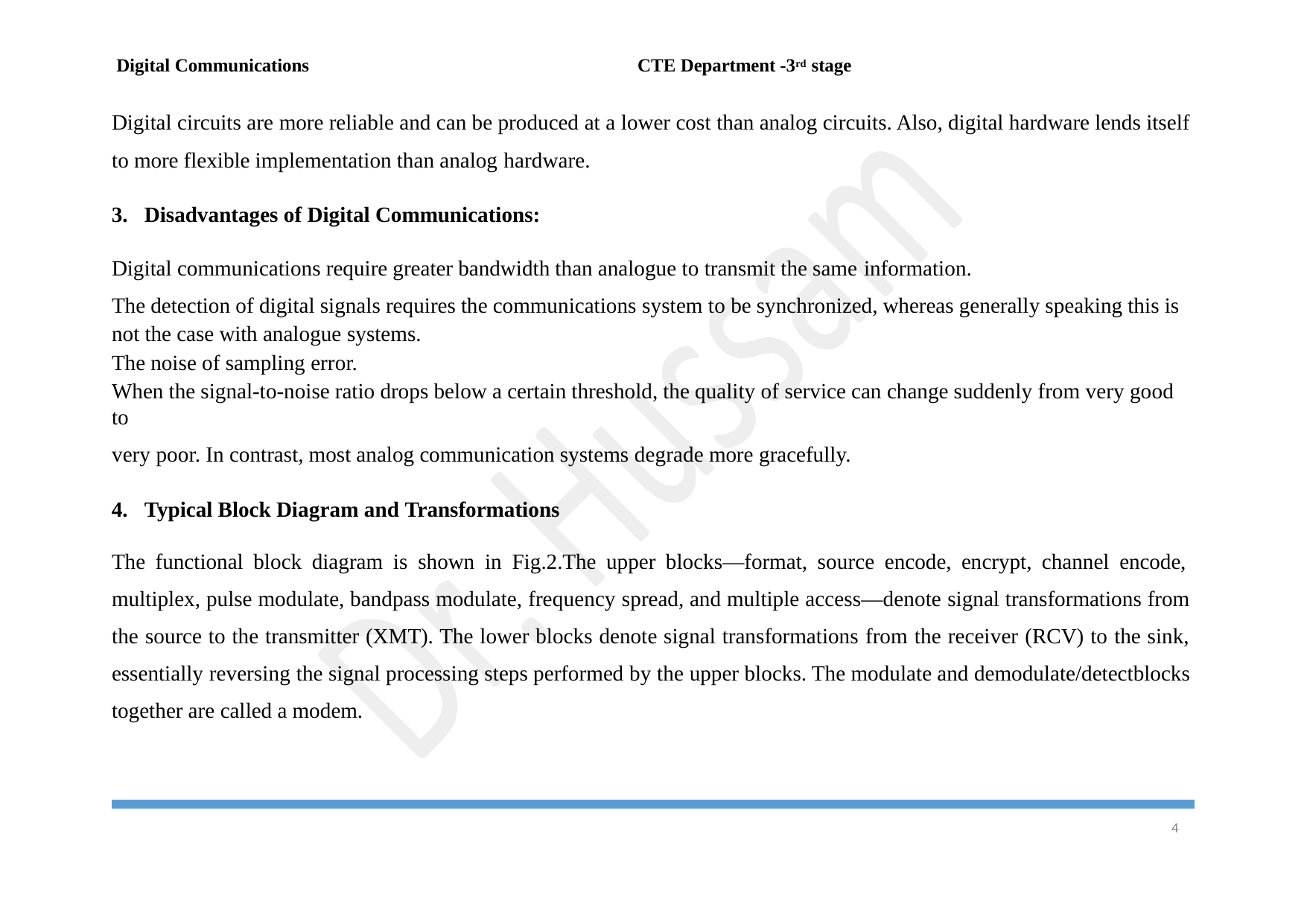

Digital Communications	CTE Department -3rd stage

Digital circuits are more reliable and can be produced at a lower cost than analog circuits. Also, digital hardware lends itself  to more flexible implementation than analog hardware.

Disadvantages of Digital Communications:

Digital communications require greater bandwidth than analogue to transmit the same information.
The detection of digital signals requires the communications system to be synchronized, whereas generally speaking this is  not the case with analogue systems.
The noise of sampling error.
When the signal-to-noise ratio drops below a certain threshold, the quality of service can change suddenly from very good to
very poor. In contrast, most analog communication systems degrade more gracefully.

Typical Block Diagram and Transformations
The functional block diagram is shown in Fig.2.The upper blocks—format, source encode, encrypt, channel encode,  multiplex, pulse modulate, bandpass modulate, frequency spread, and multiple access—denote signal transformations from  the source to the transmitter (XMT). The lower blocks denote signal transformations from the receiver (RCV) to the sink,  essentially reversing the signal processing steps performed by the upper blocks. The modulate and demodulate/detectblocks  together are called a modem.

4